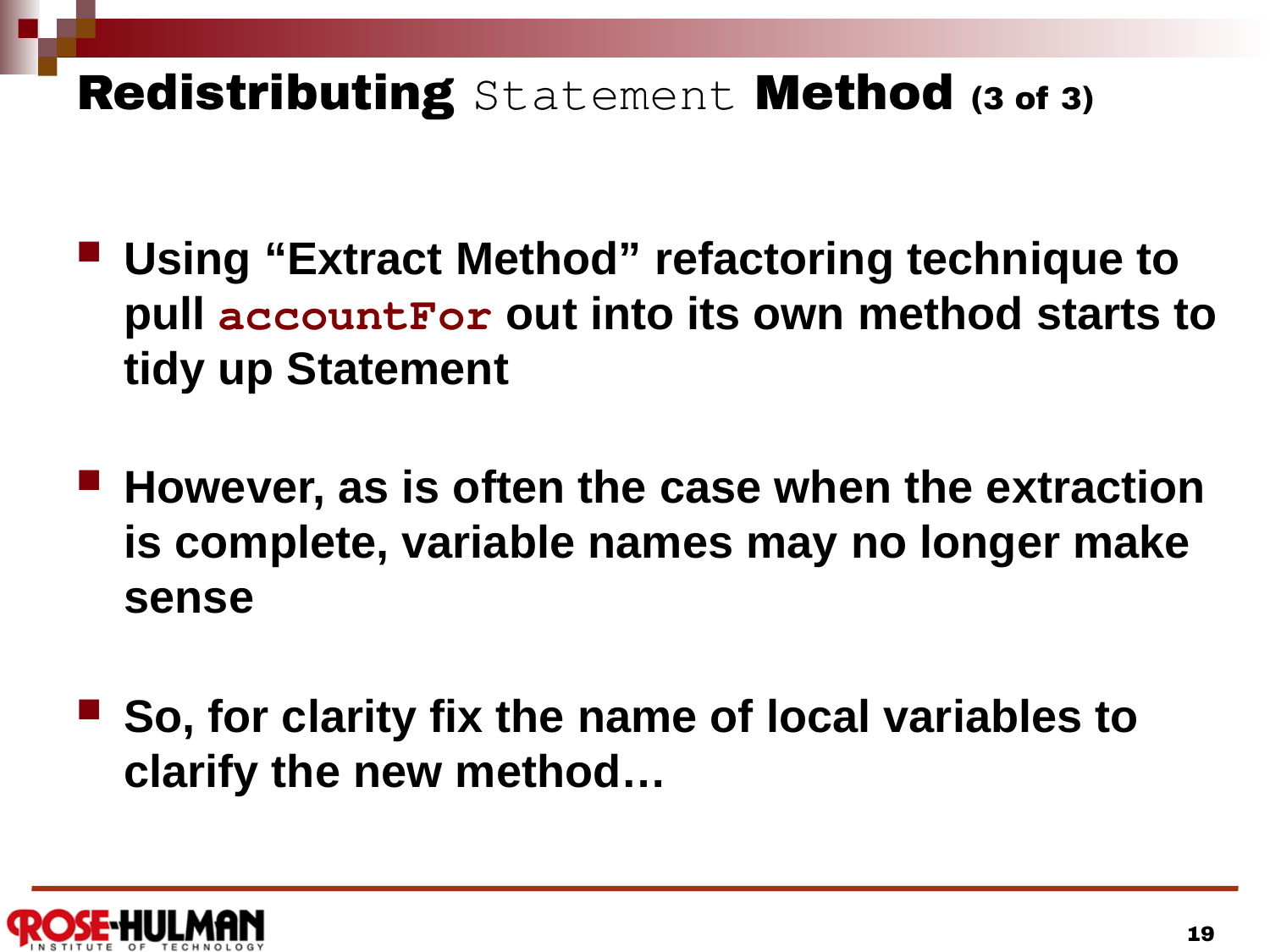

# Redistributing Statement Method (3 of 3)
Using “Extract Method” refactoring technique to pull accountFor out into its own method starts to tidy up Statement
However, as is often the case when the extraction is complete, variable names may no longer make sense
So, for clarity fix the name of local variables to clarify the new method…